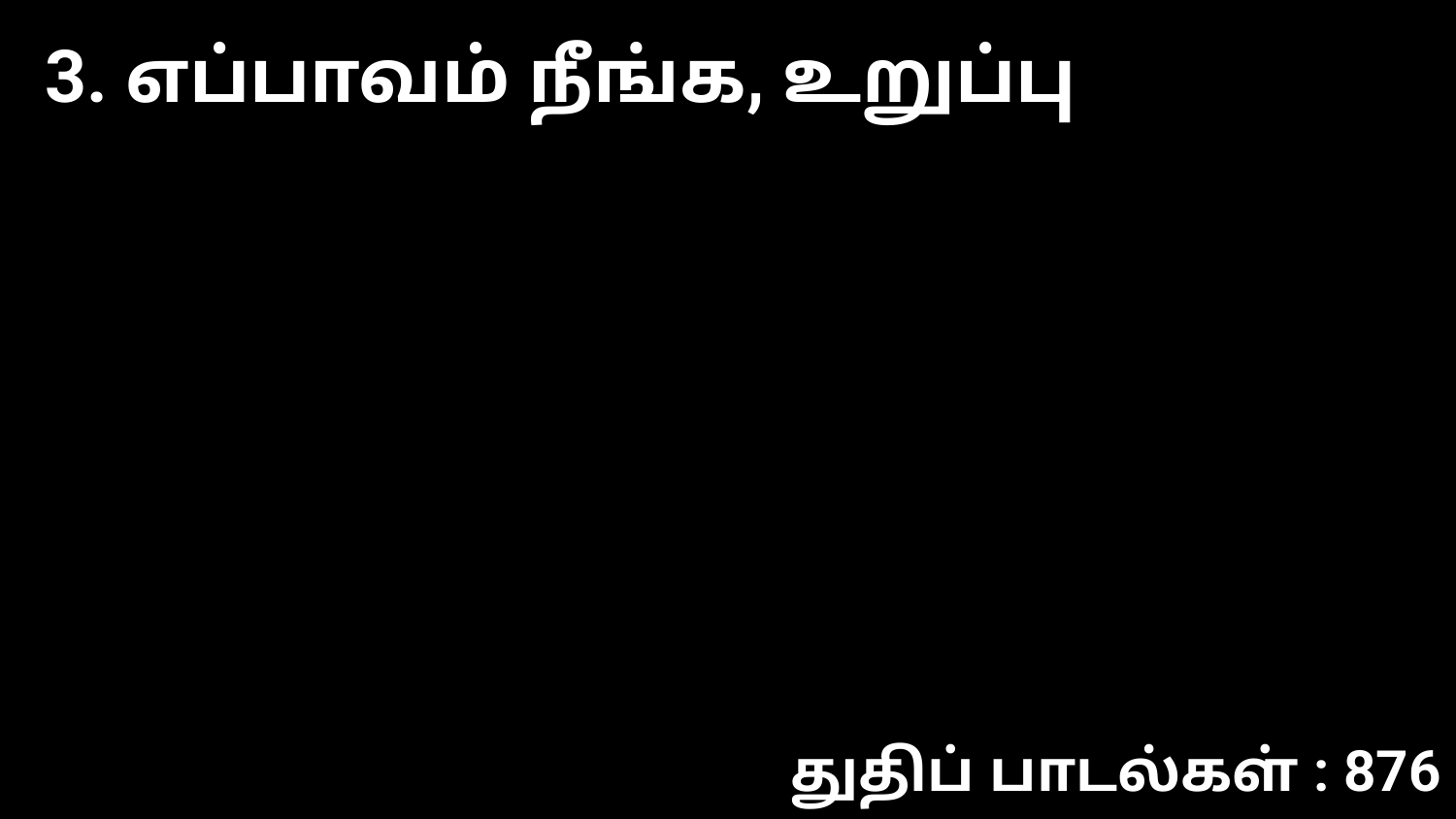

3. எப்பாவம் நீங்க, உறுப்பு
துதிப் பாடல்கள் : 876